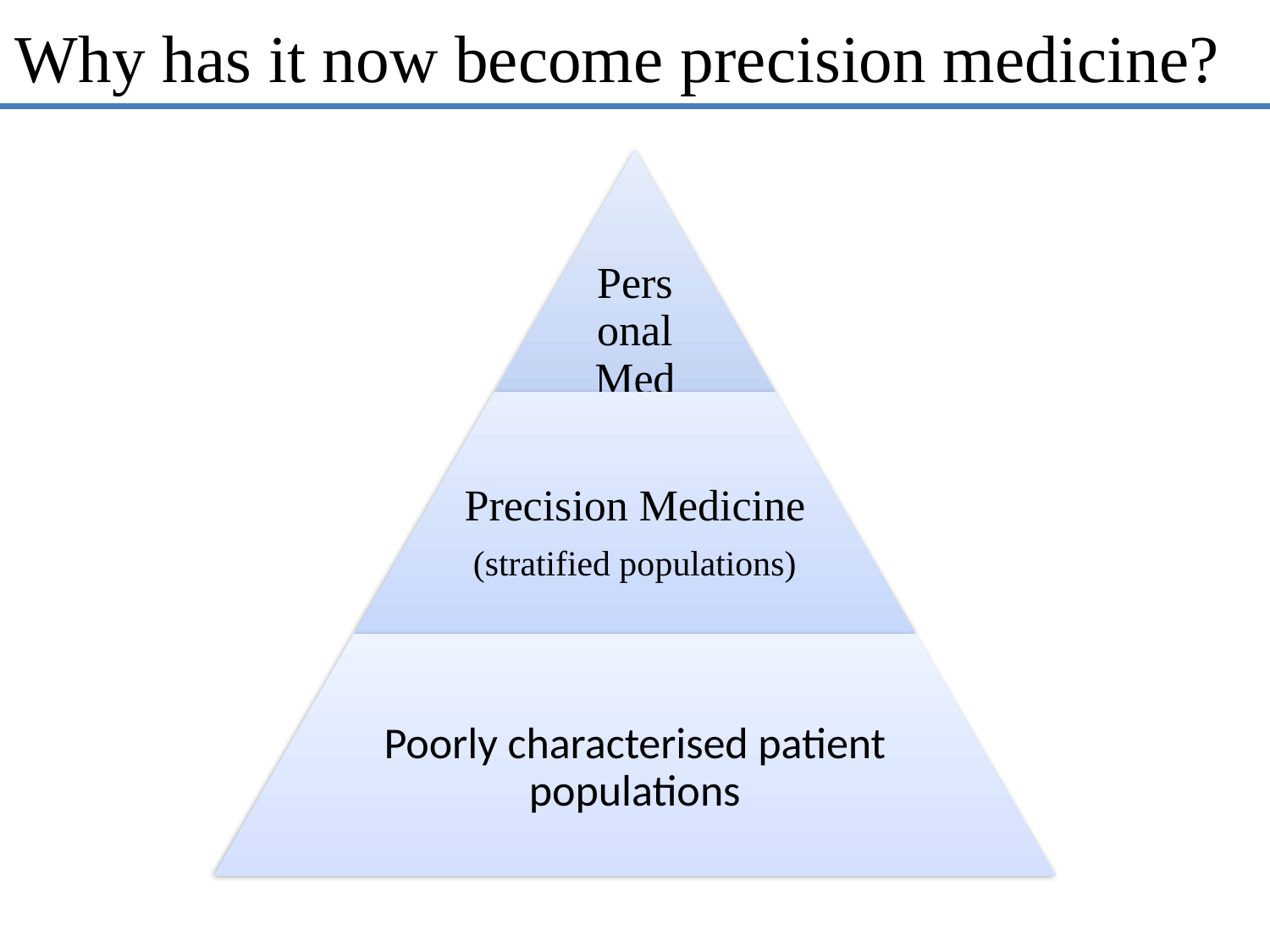

# Why has it now become precision medicine?

Personal Medicine
Precision Medicine
(stratified populations)
Poorly characterised patient populations